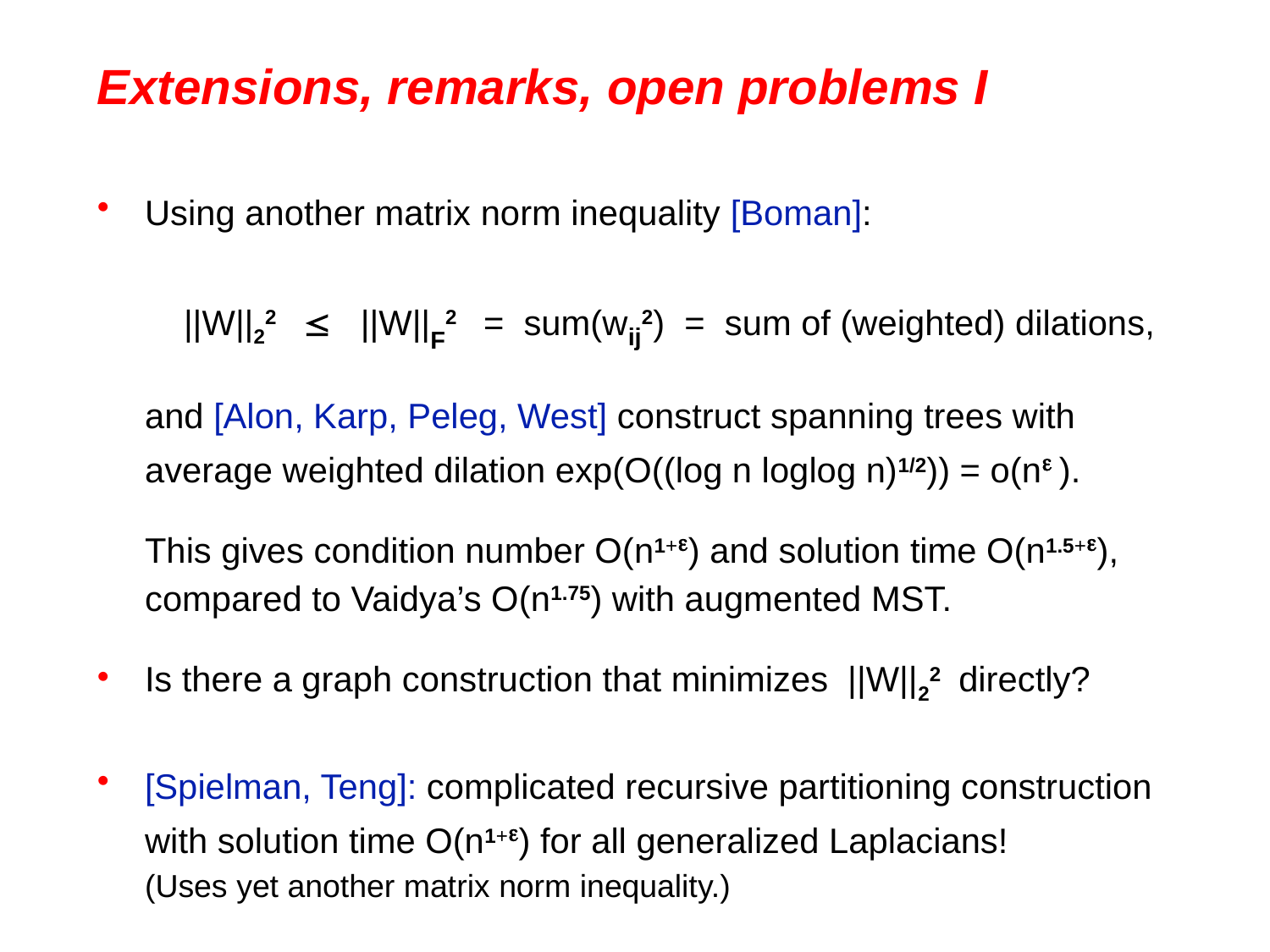

# Extensions, remarks, open problems I
Using another matrix norm inequality [Boman]:

 	    ||W||22   ≤   ||W||F2   =  sum(wij2)  =  sum of (weighted) dilations,

	and [Alon, Karp, Peleg, West] construct spanning trees with
average weighted dilation exp(O((log n loglog n)1/2)) = o(nε ).

	This gives condition number O(n1+ε) and solution time O(n1.5+ε),
compared to Vaidya’s O(n1.75) with augmented MST.

Is there a graph construction that minimizes  ||W||22  directly?

[Spielman, Teng]: complicated recursive partitioning construction with solution time O(n1+ε) for all generalized Laplacians!
(Uses yet another matrix norm inequality.)